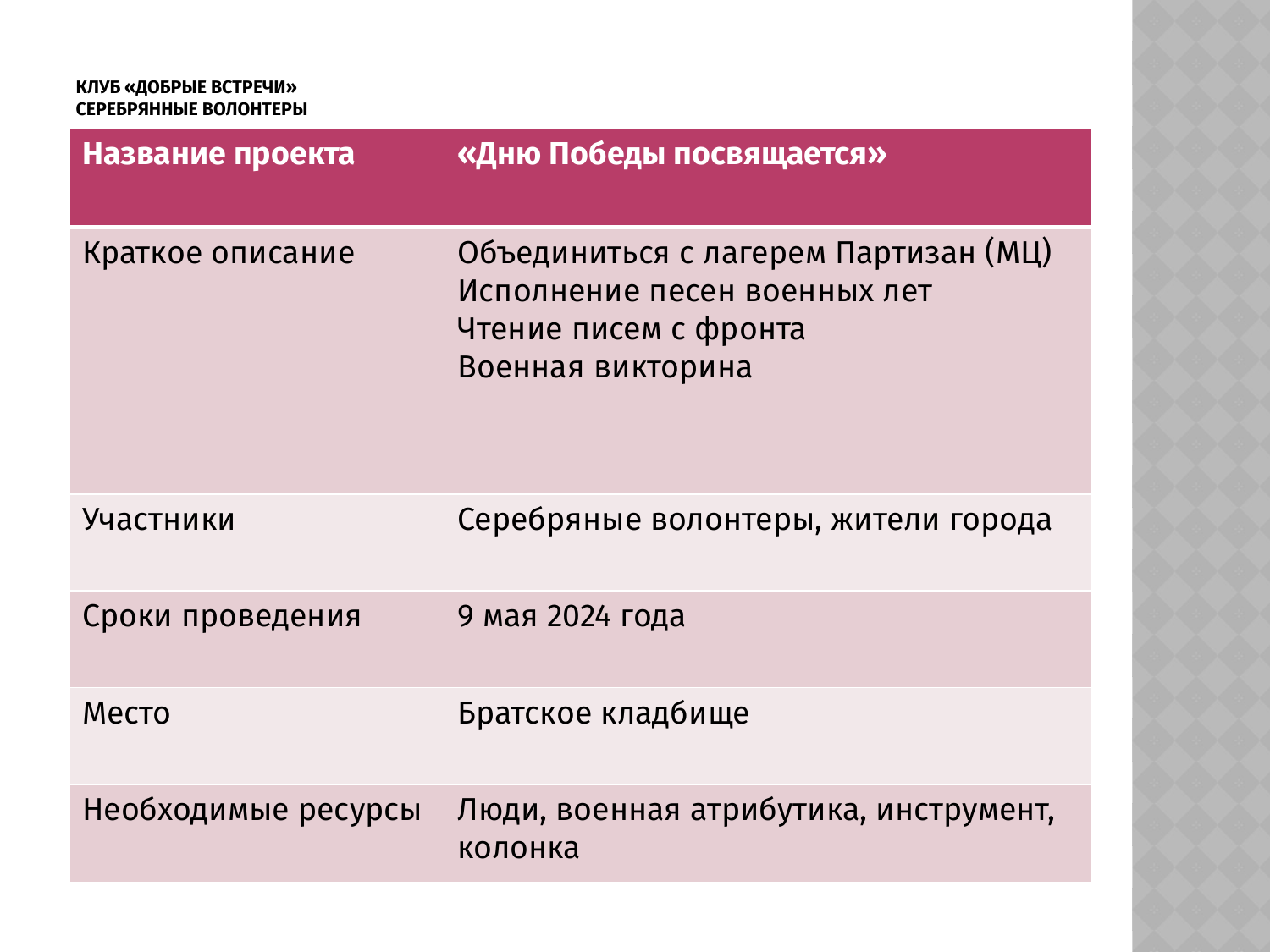

# Клуб «добрые встречи» серебрянные волонтеры
| Название проекта | «Дню Победы посвящается» |
| --- | --- |
| Краткое описание | Объединиться с лагерем Партизан (МЦ) Исполнение песен военных лет Чтение писем с фронта Военная викторина |
| Участники | Серебряные волонтеры, жители города |
| Сроки проведения | 9 мая 2024 года |
| Место | Братское кладбище |
| Необходимые ресурсы | Люди, военная атрибутика, инструмент, колонка |